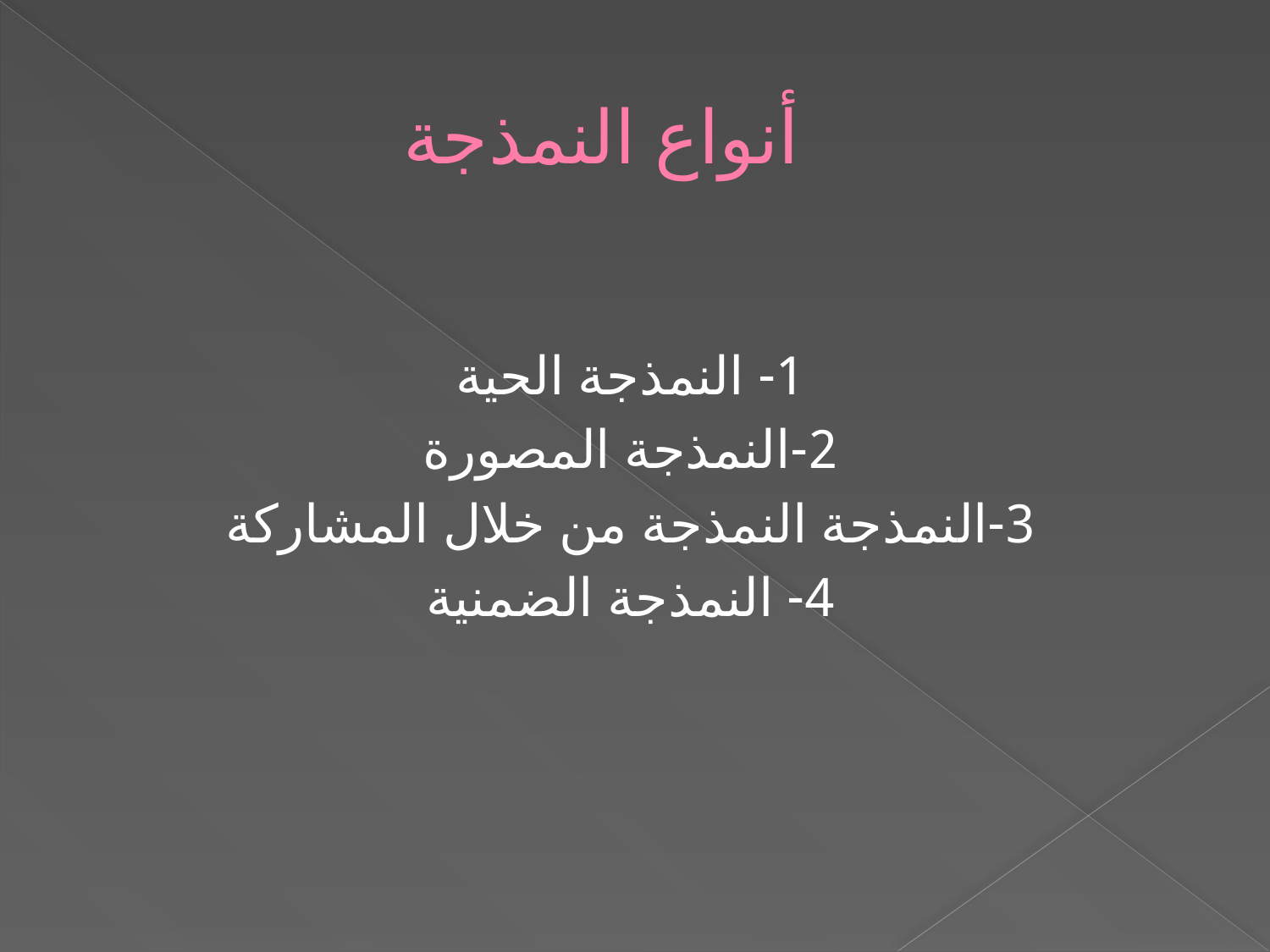

# أنواع النمذجة

1- النمذجة الحية
2-النمذجة المصورة
3-النمذجة النمذجة من خلال المشاركة
4- النمذجة الضمنية